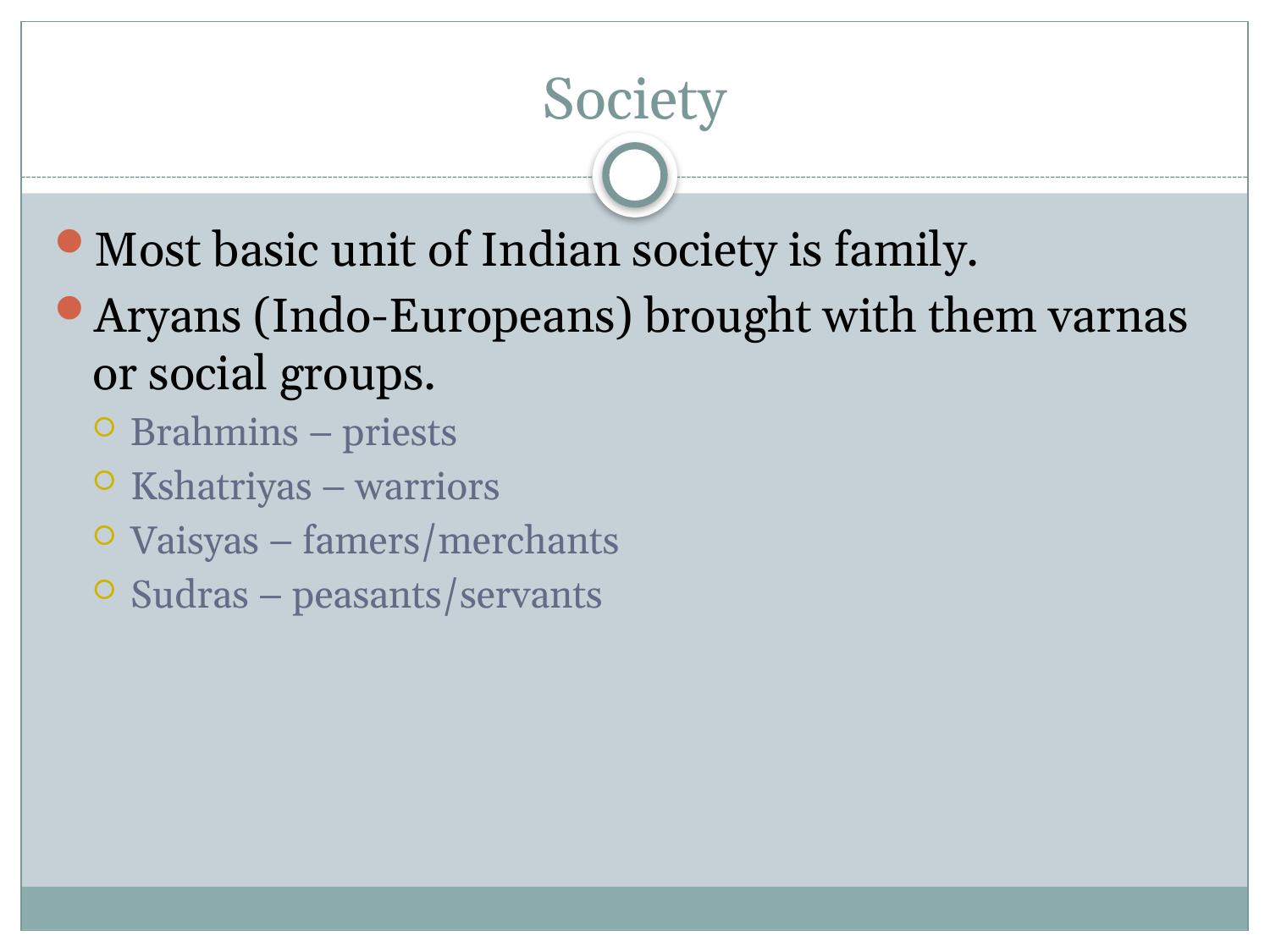

# Society
Most basic unit of Indian society is family.
Aryans (Indo-Europeans) brought with them varnas or social groups.
Brahmins – priests
Kshatriyas – warriors
Vaisyas – famers/merchants
Sudras – peasants/servants